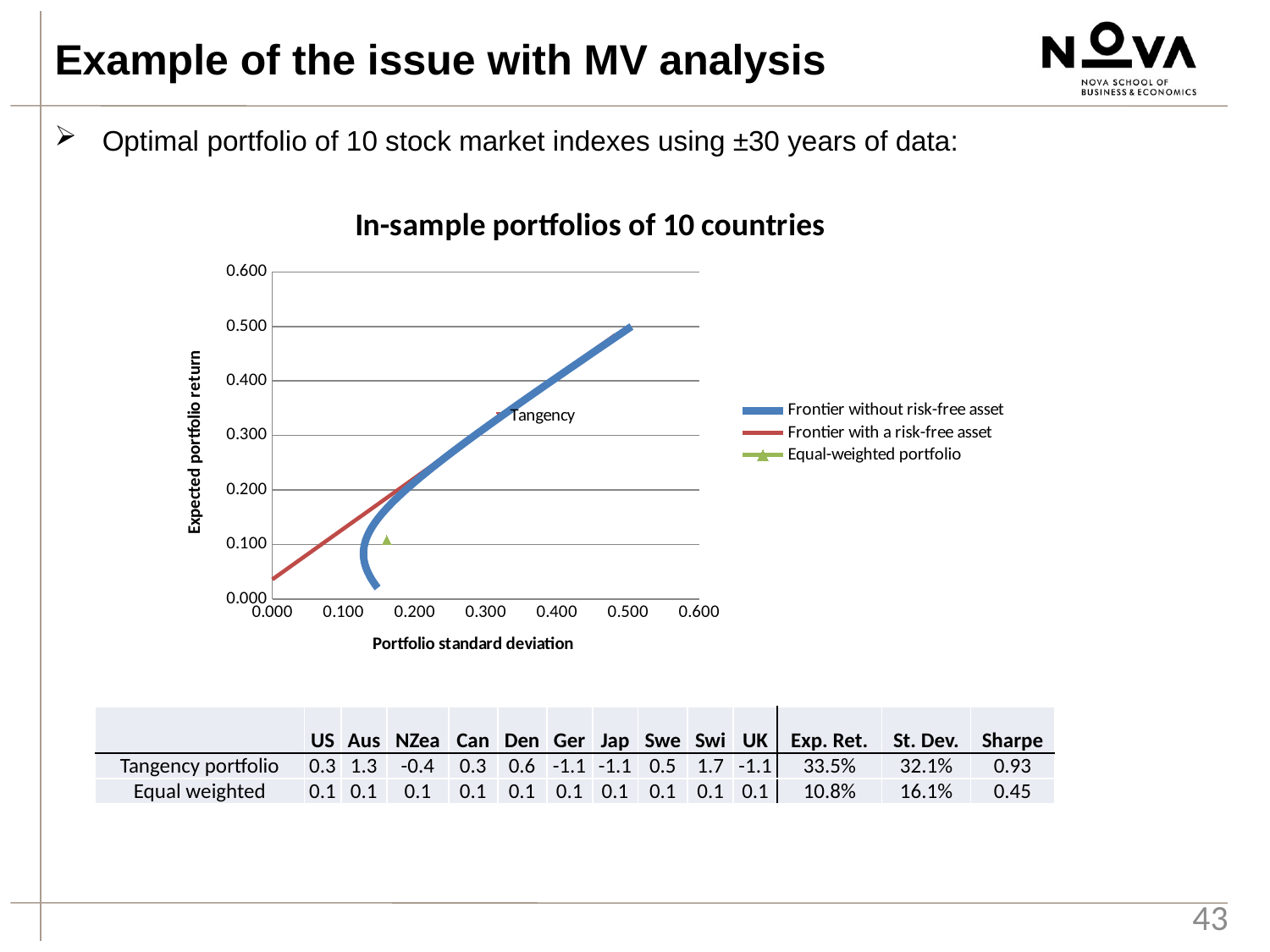

Example of the issue with MV analysis
Optimal portfolio of 10 stock market indexes using ±30 years of data:

### Chart: In-sample portfolios of 10 countries

| Category |  |  |  |
|---|---|---|---|
|  | US | Aus | NZea | Can | Den | Ger | Jap | Swe | Swi | UK | Exp. Ret. | St. Dev. | Sharpe |
| --- | --- | --- | --- | --- | --- | --- | --- | --- | --- | --- | --- | --- | --- |
| Tangency portfolio | 0.3 | 1.3 | -0.4 | 0.3 | 0.6 | -1.1 | -1.1 | 0.5 | 1.7 | -1.1 | 33.5% | 32.1% | 0.93 |
| Equal weighted | 0.1 | 0.1 | 0.1 | 0.1 | 0.1 | 0.1 | 0.1 | 0.1 | 0.1 | 0.1 | 10.8% | 16.1% | 0.45 |
43